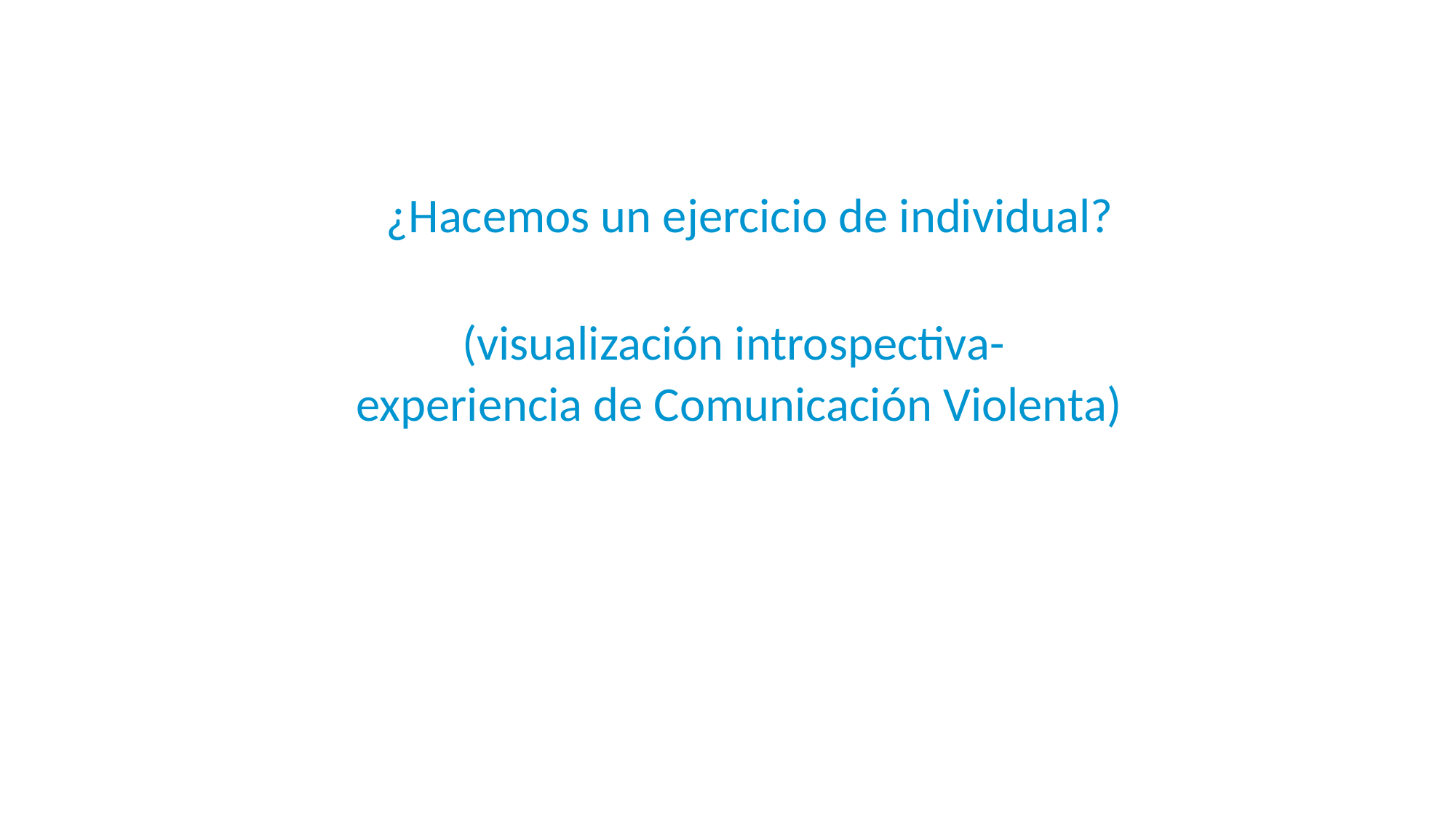

¿Hacemos un ejercicio de individual?

(visualización introspectiva-
experiencia de Comunicación Violenta)